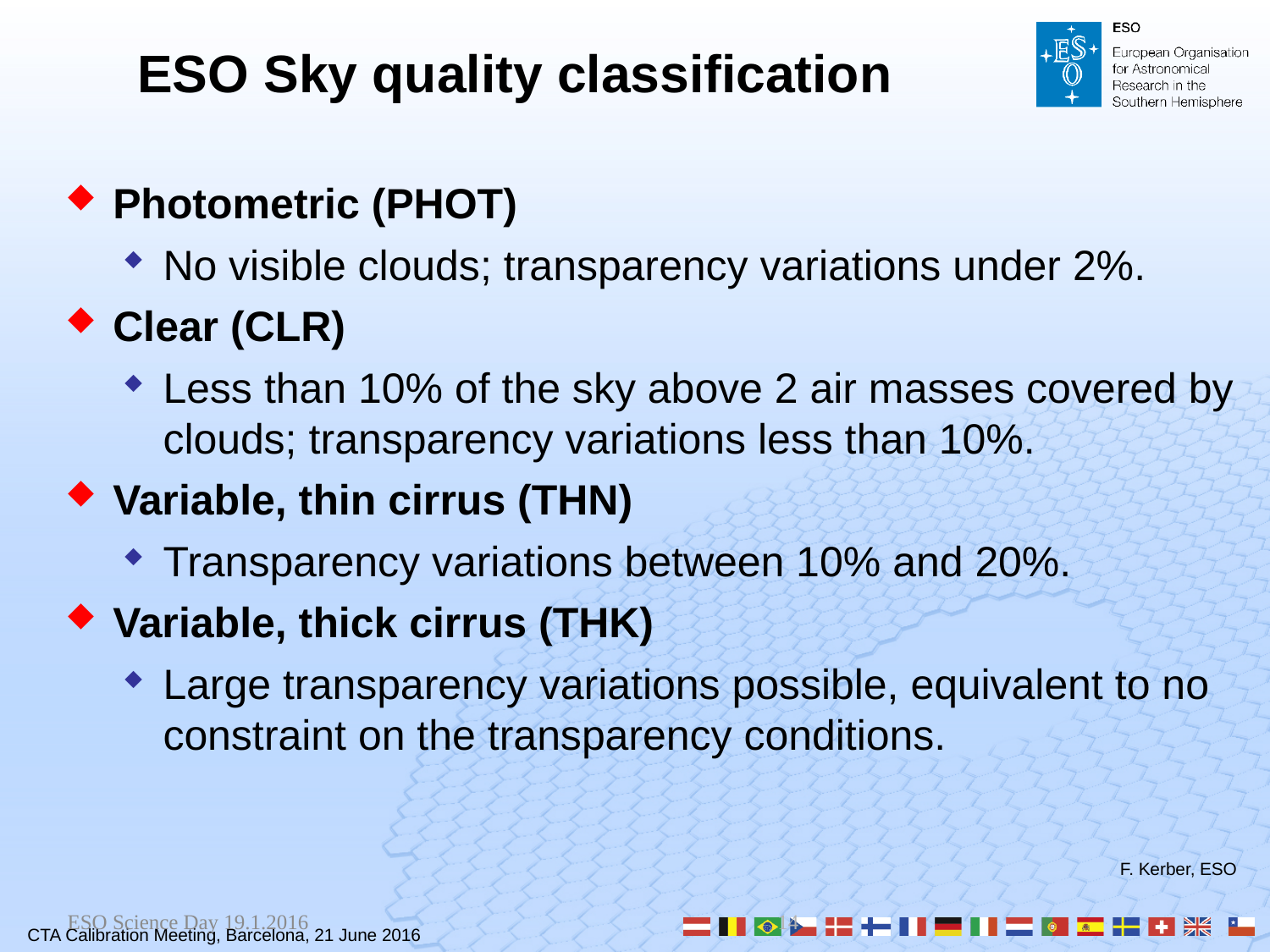

# ESO Sky quality classification
Photometric (PHOT)
No visible clouds; transparency variations under 2%.
Clear (CLR)
Less than 10% of the sky above 2 air masses covered by clouds; transparency variations less than 10%.
Variable, thin cirrus (THN)
Transparency variations between 10% and 20%.
Variable, thick cirrus (THK)
Large transparency variations possible, equivalent to no constraint on the transparency conditions.

F. Kerber, ESO
ESO Science Day 19.1.2016
14